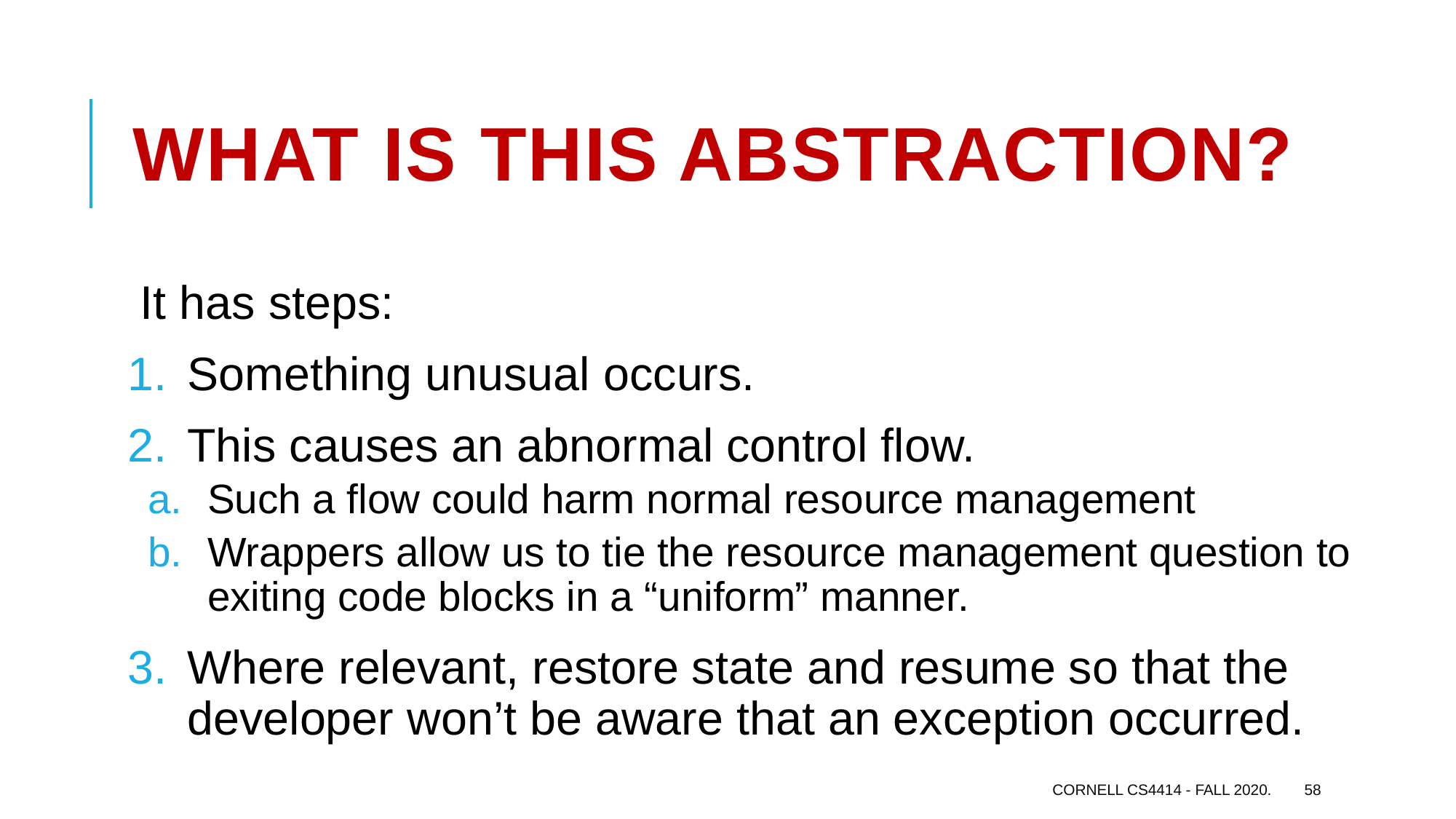

# What is this abstraction?
It has steps:
Something unusual occurs.
This causes an abnormal control flow.
Such a flow could harm normal resource management
Wrappers allow us to tie the resource management question to exiting code blocks in a “uniform” manner.
Where relevant, restore state and resume so that the developer won’t be aware that an exception occurred.

Cornell CS4414 - Fall 2020.
58